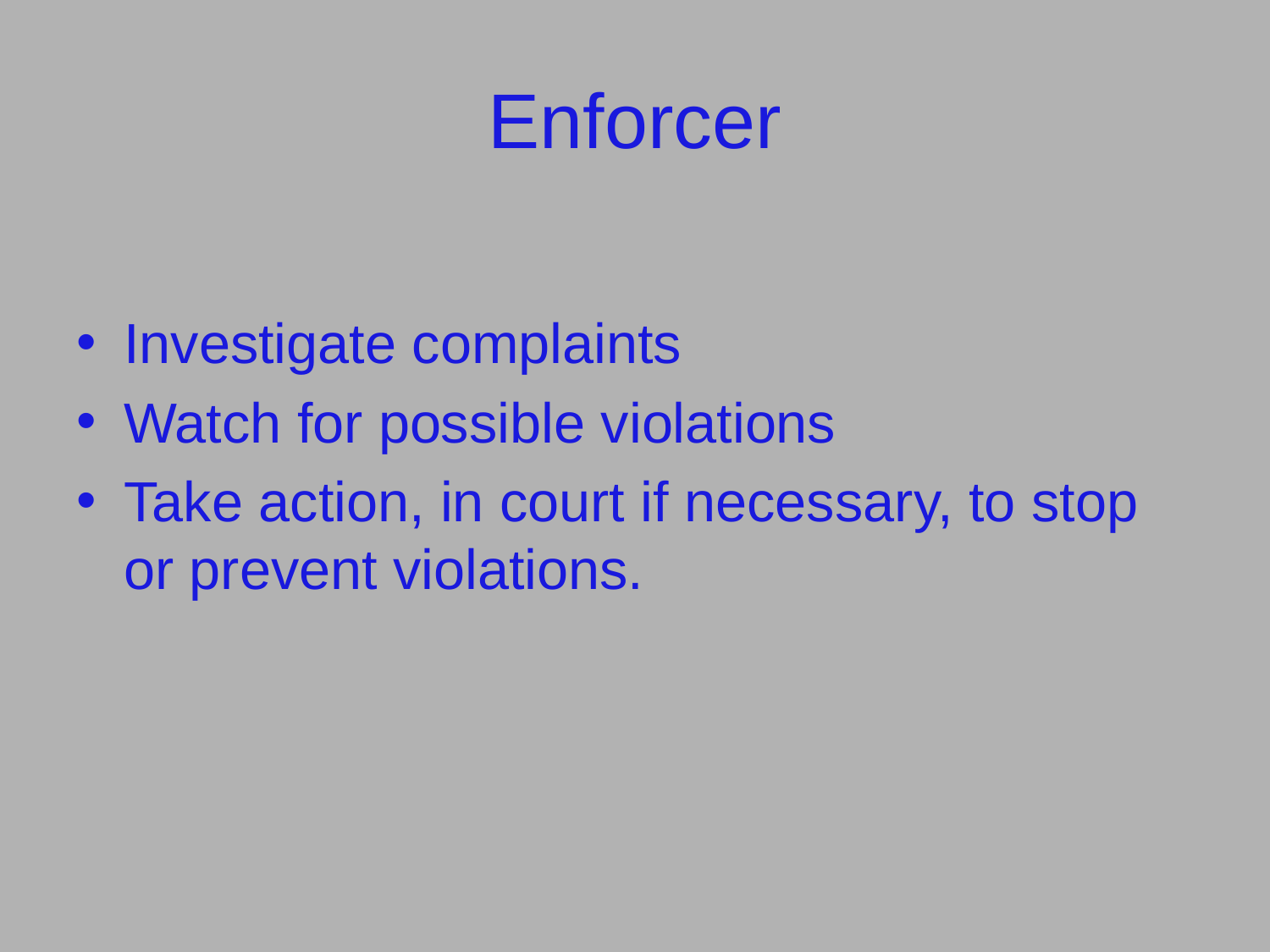

# Enforcer

Investigate complaints
Watch for possible violations
Take action, in court if necessary, to stop or prevent violations.